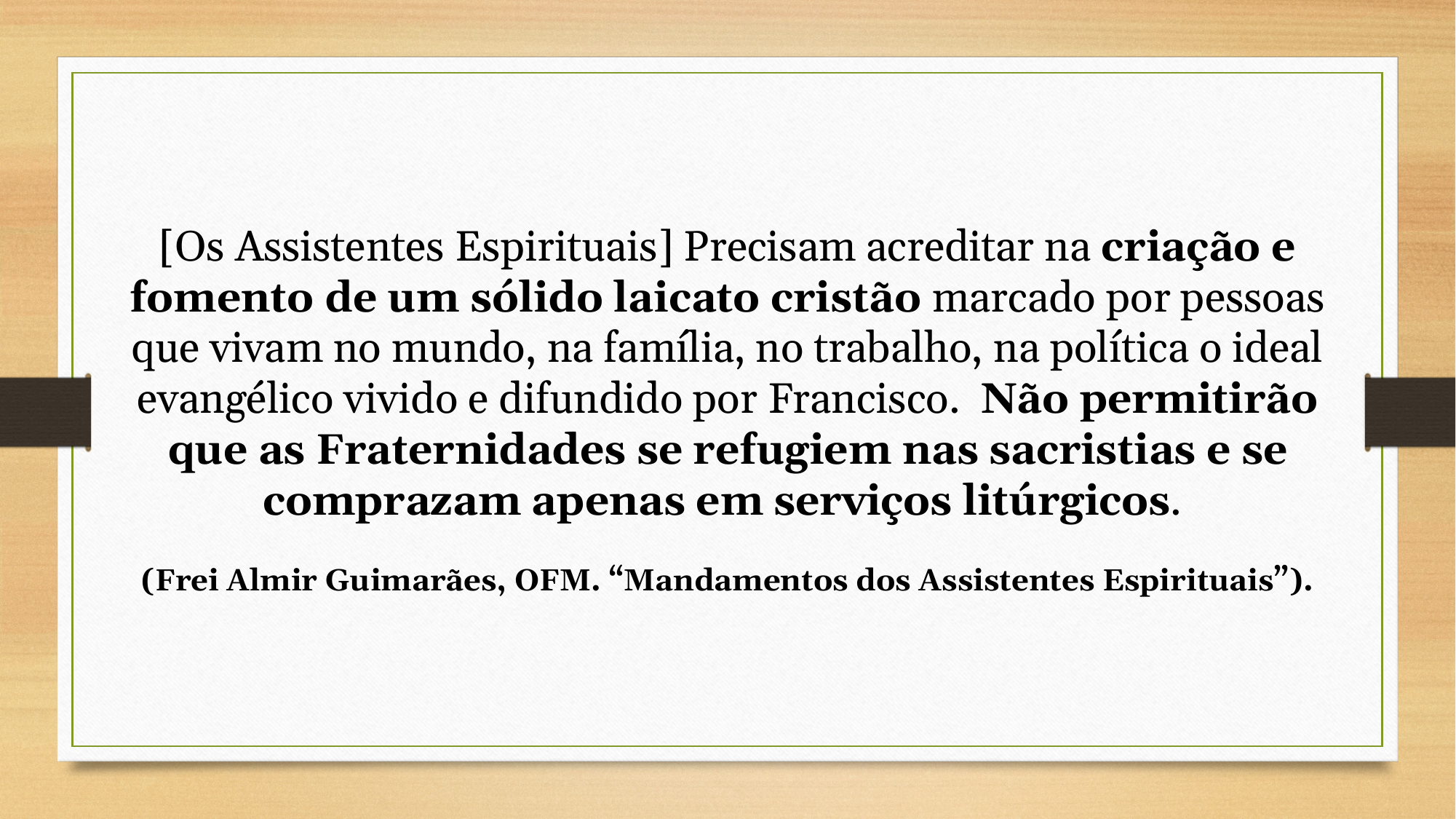

[Os Assistentes Espirituais] Precisam acreditar na criação e fomento de um sólido laicato cristão marcado por pessoas que vivam no mundo, na família, no trabalho, na política o ideal evangélico vivido e difundido por Francisco.  Não permitirão que as Fraternidades se refugiem nas sacristias e se comprazam apenas em serviços litúrgicos.

(Frei Almir Guimarães, OFM. “Mandamentos dos Assistentes Espirituais”).